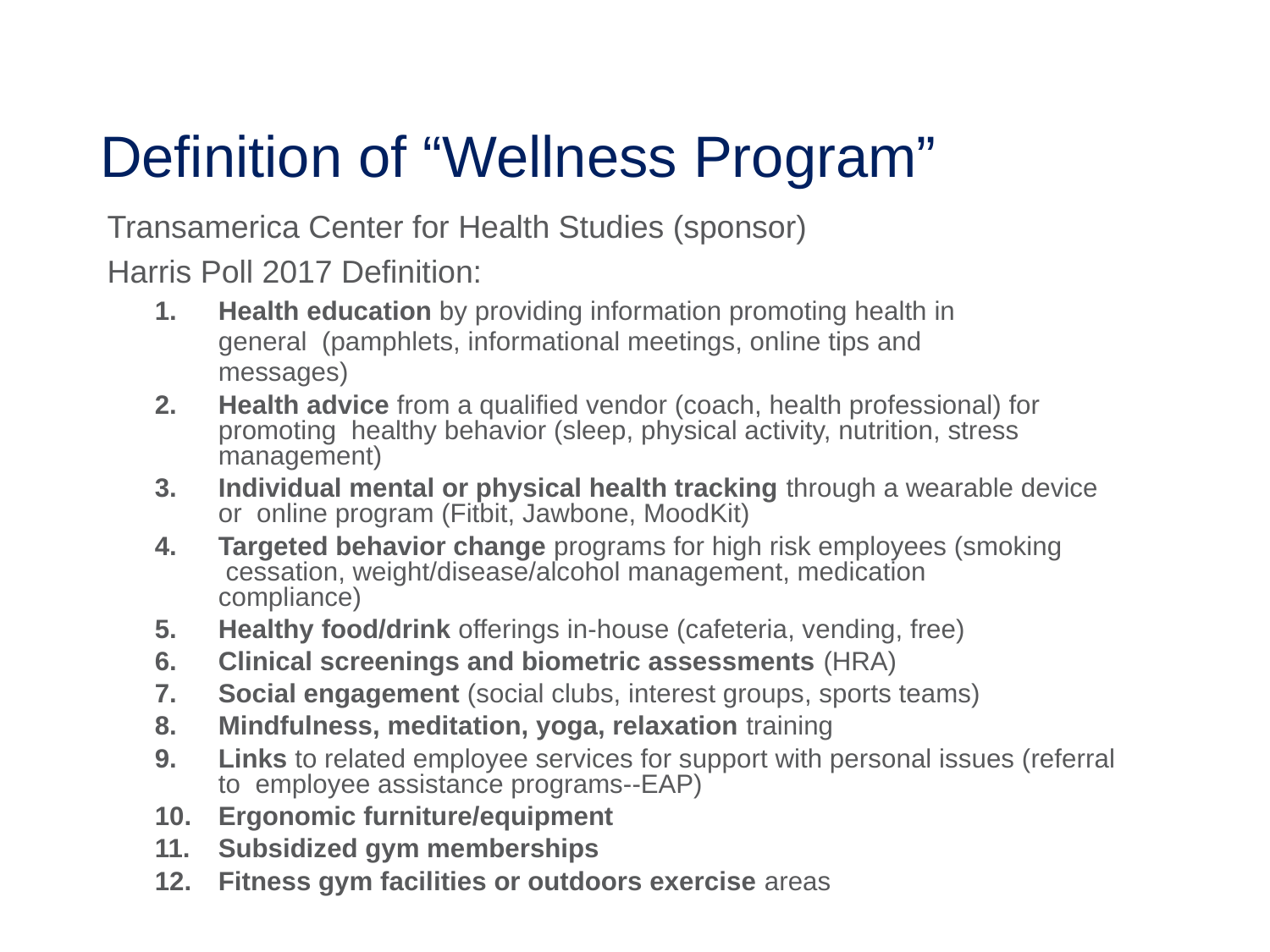

# Definition of “Wellness Program”
Transamerica Center for Health Studies (sponsor)
Harris Poll 2017 Definition:
Health education by providing information promoting health in general  (pamphlets, informational meetings, online tips and messages)
Health advice from a qualified vendor (coach, health professional) for promoting  healthy behavior (sleep, physical activity, nutrition, stress management)
Individual mental or physical health tracking through a wearable device or  online program (Fitbit, Jawbone, MoodKit)
Targeted behavior change programs for high risk employees (smoking  cessation, weight/disease/alcohol management, medication compliance)
Healthy food/drink offerings in-house (cafeteria, vending, free)
Clinical screenings and biometric assessments (HRA)
Social engagement (social clubs, interest groups, sports teams)
Mindfulness, meditation, yoga, relaxation training
Links to related employee services for support with personal issues (referral to  employee assistance programs--EAP)
Ergonomic furniture/equipment
Subsidized gym memberships
Fitness gym facilities or outdoors exercise areas